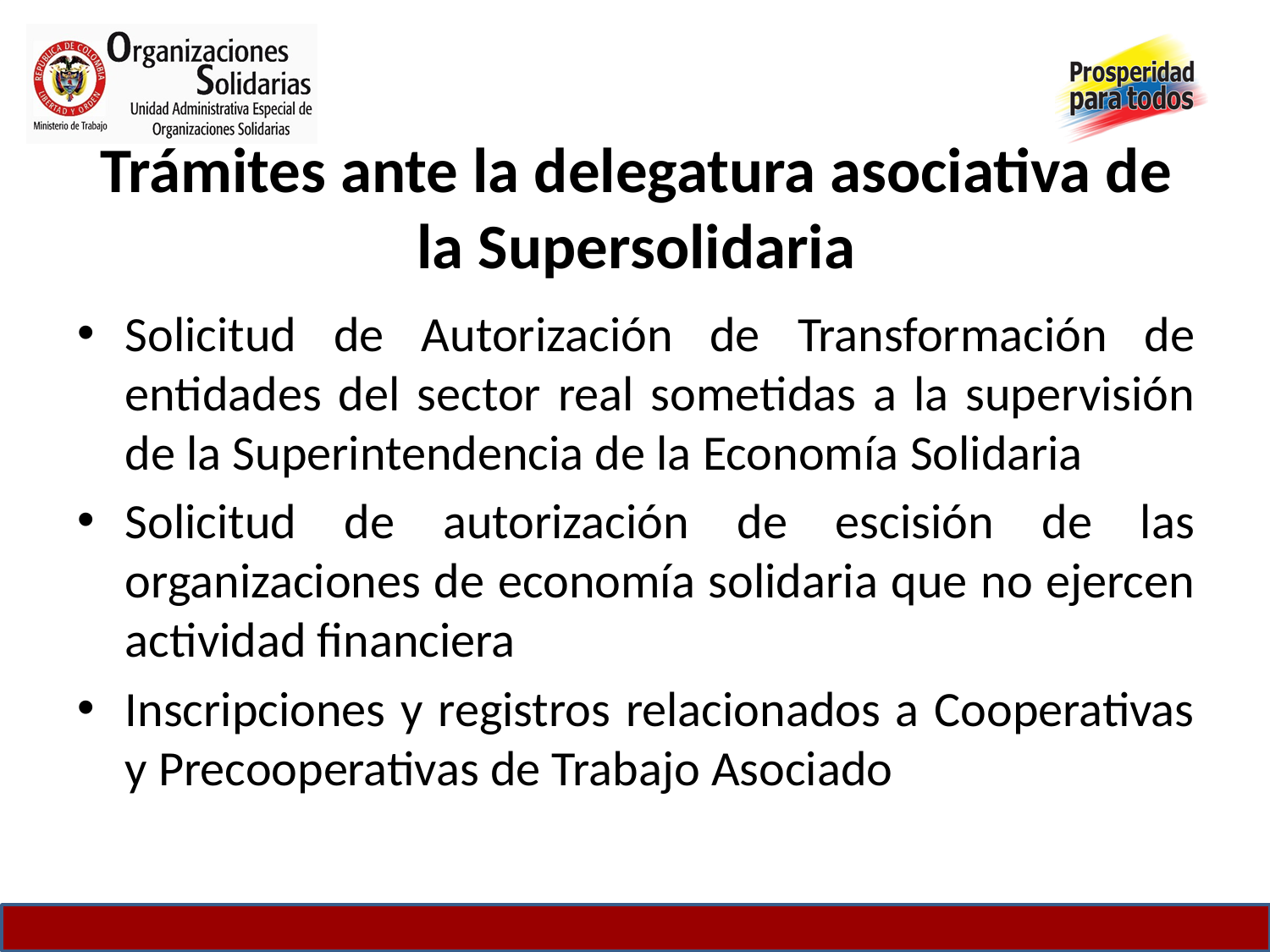

# Trámites ante la delegatura asociativa de la Supersolidaria
Solicitud de Autorización de Transformación de entidades del sector real sometidas a la supervisión de la Superintendencia de la Economía Solidaria
Solicitud de autorización de escisión de las organizaciones de economía solidaria que no ejercen actividad financiera
Inscripciones y registros relacionados a Cooperativas y Precooperativas de Trabajo Asociado